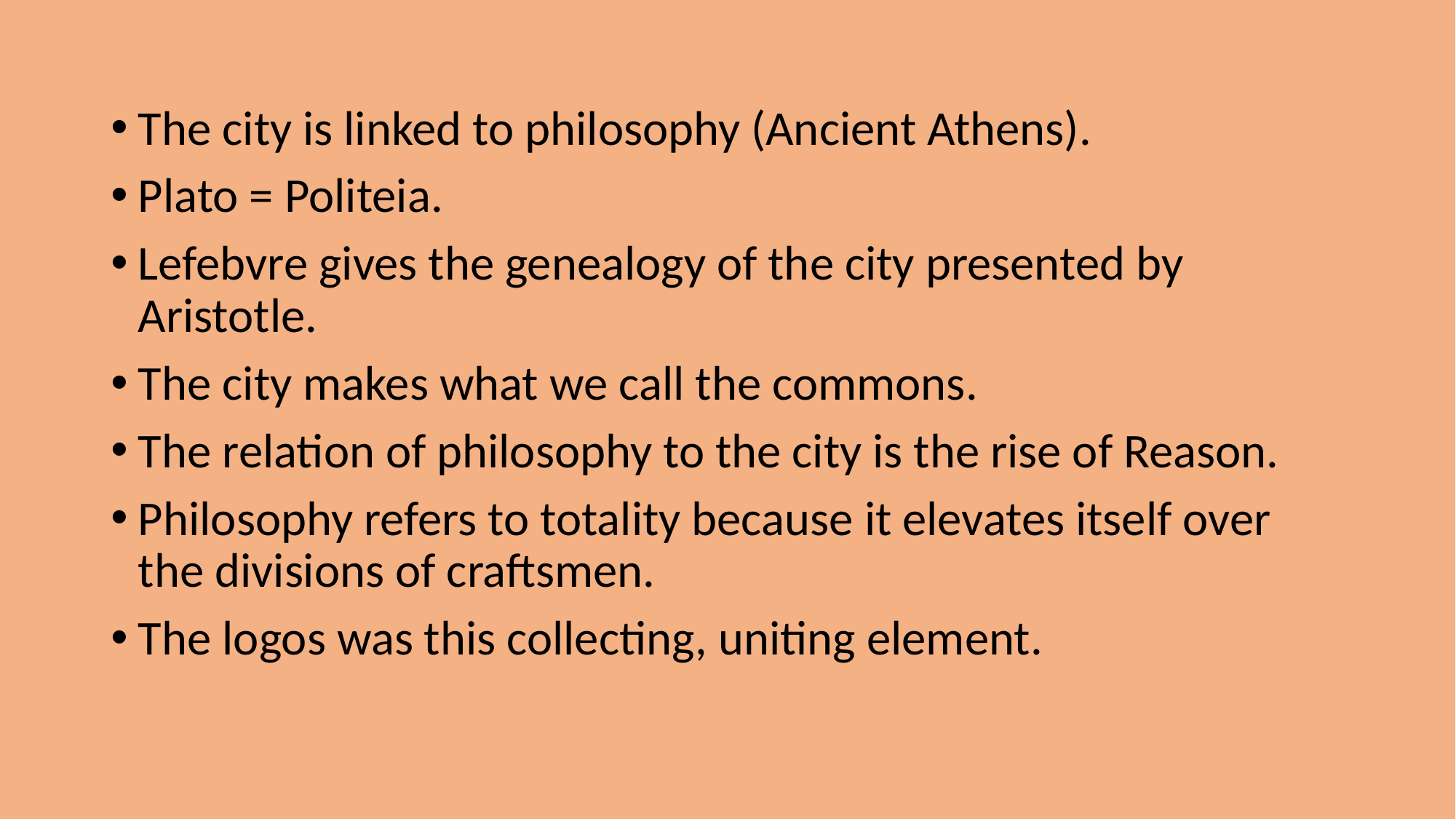

The city is linked to philosophy (Ancient Athens).
Plato = Politeia.
Lefebvre gives the genealogy of the city presented by Aristotle.
The city makes what we call the commons.
The relation of philosophy to the city is the rise of Reason.
Philosophy refers to totality because it elevates itself over the divisions of craftsmen.
The logos was this collecting, uniting element.